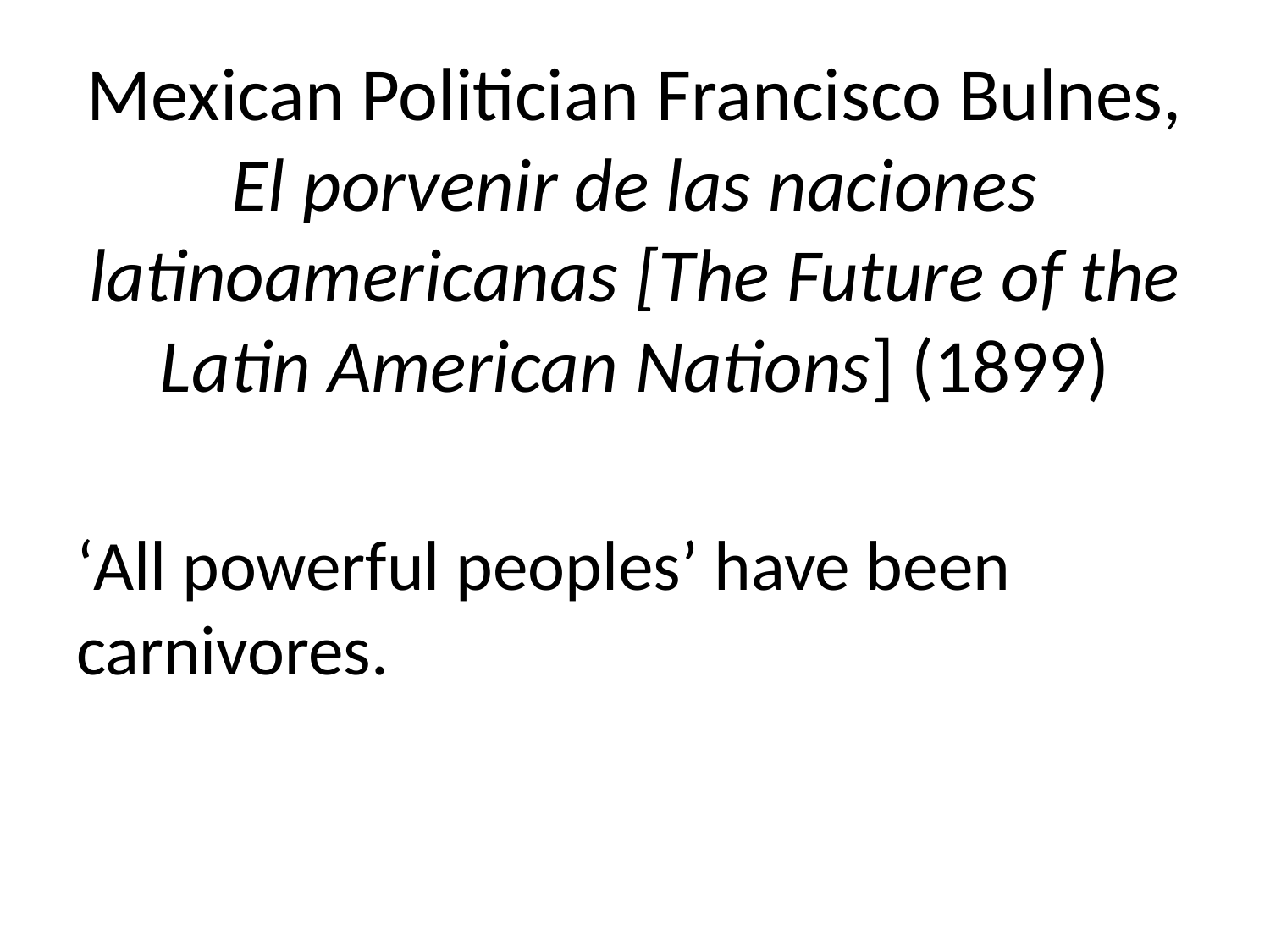

# Mexican Politician Francisco Bulnes, El porvenir de las naciones latinoamericanas [The Future of the Latin American Nations] (1899)

‘All powerful peoples’ have been carnivores.